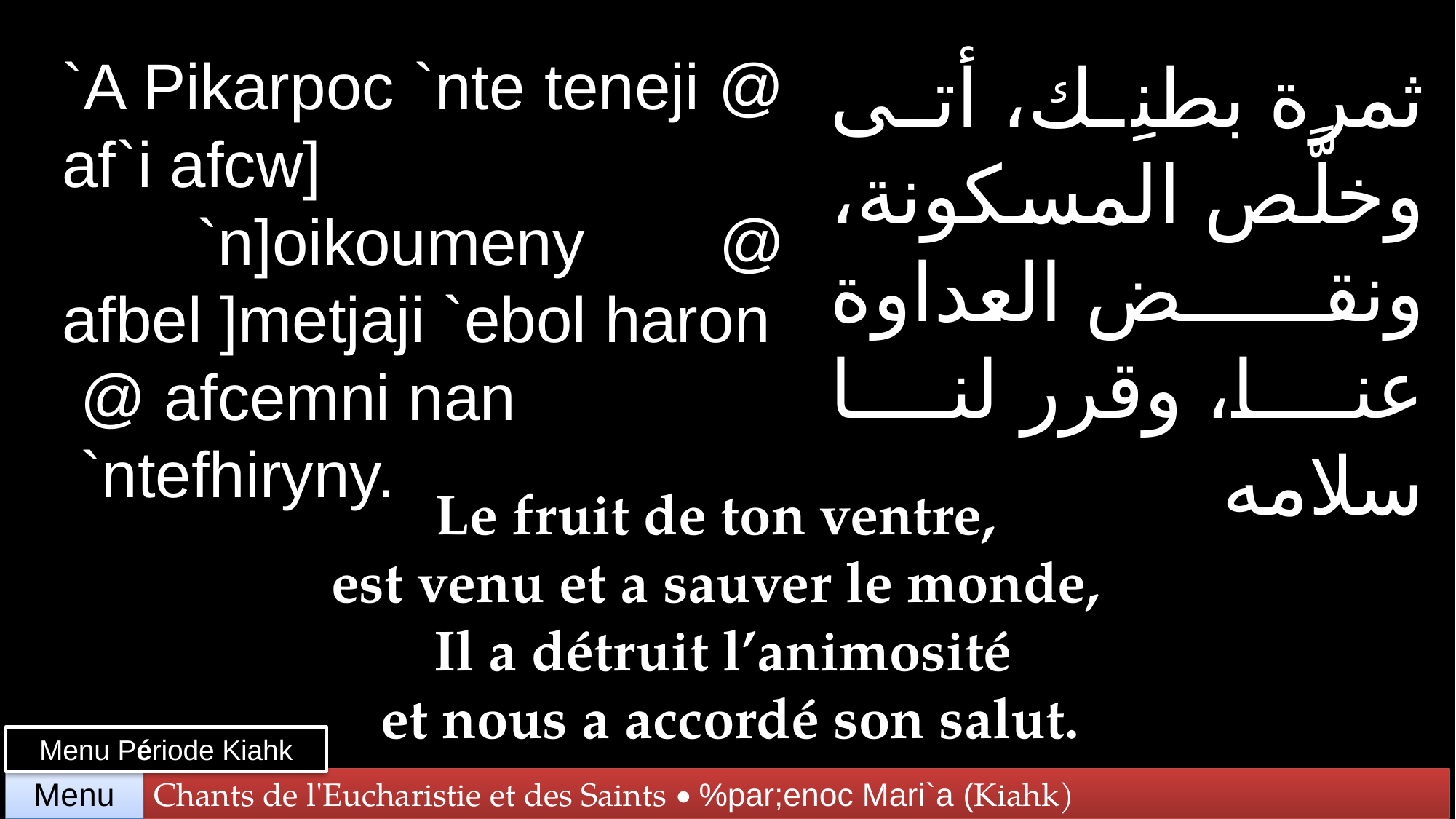

`A Pikarpoc `nte teneji @ af`i afcw]
 `n]oikoumeny @ afbel ]metjaji `ebol haron
 @ afcemni nan
 `ntefhiryny.
ثمرة بطنِك، أتى وخلَّص المسكونة، ونقض العداوة عنا، وقرر لنا سلامه
Le fruit de ton ventre,
est venu et a sauver le monde,
Il a détruit l’animosité
 et nous a accordé son salut.
Menu Période Kiahk
Chants de l'Eucharistie et des Saints • %par;enoc Mari`a (Kiahk)
Menu